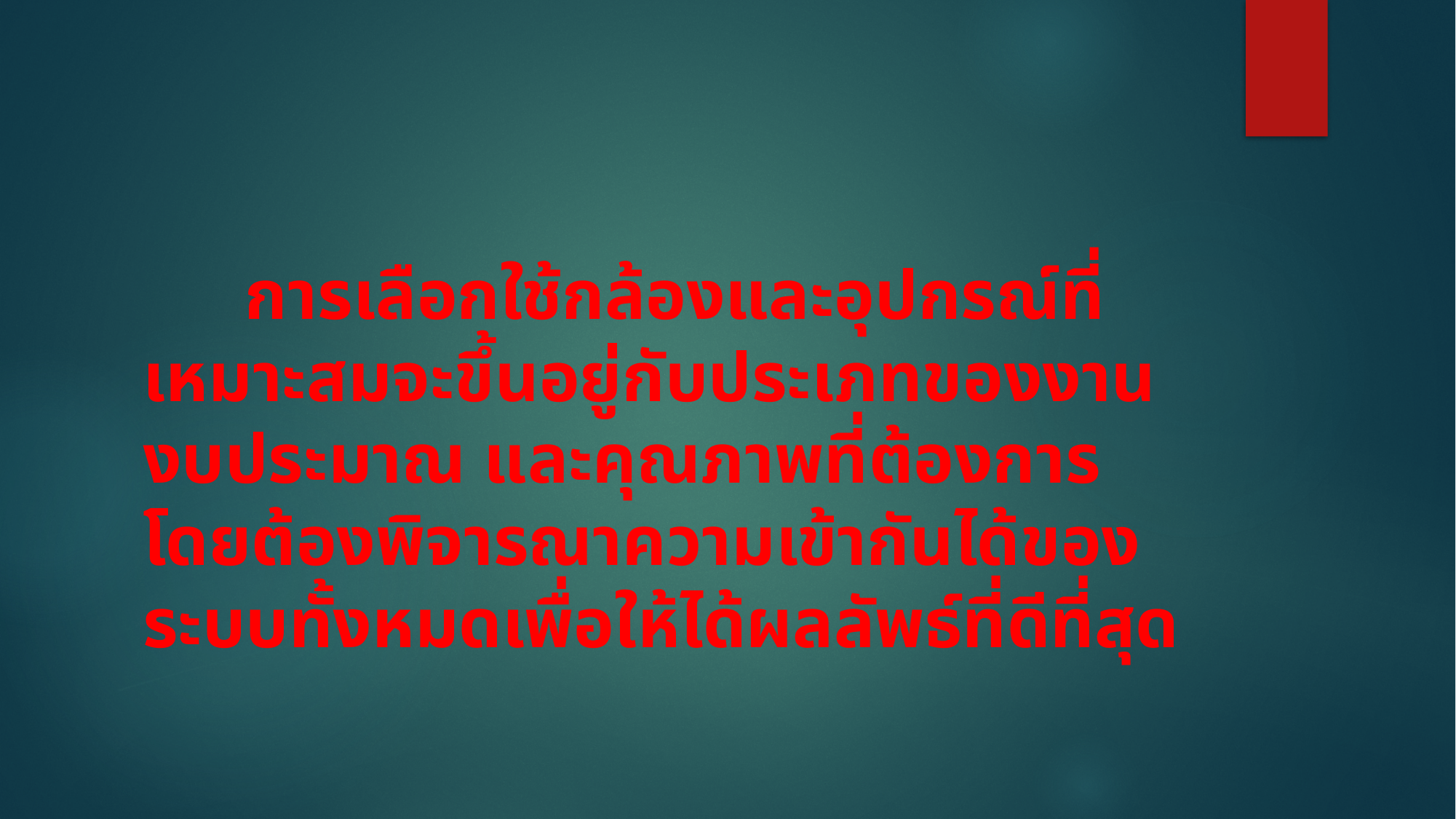

#
	การเลือกใช้กล้องและอุปกรณ์ที่เหมาะสมจะขึ้นอยู่กับประเภทของงาน งบประมาณ และคุณภาพที่ต้องการ โดยต้องพิจารณาความเข้ากันได้ของระบบทั้งหมดเพื่อให้ได้ผลลัพธ์ที่ดีที่สุด